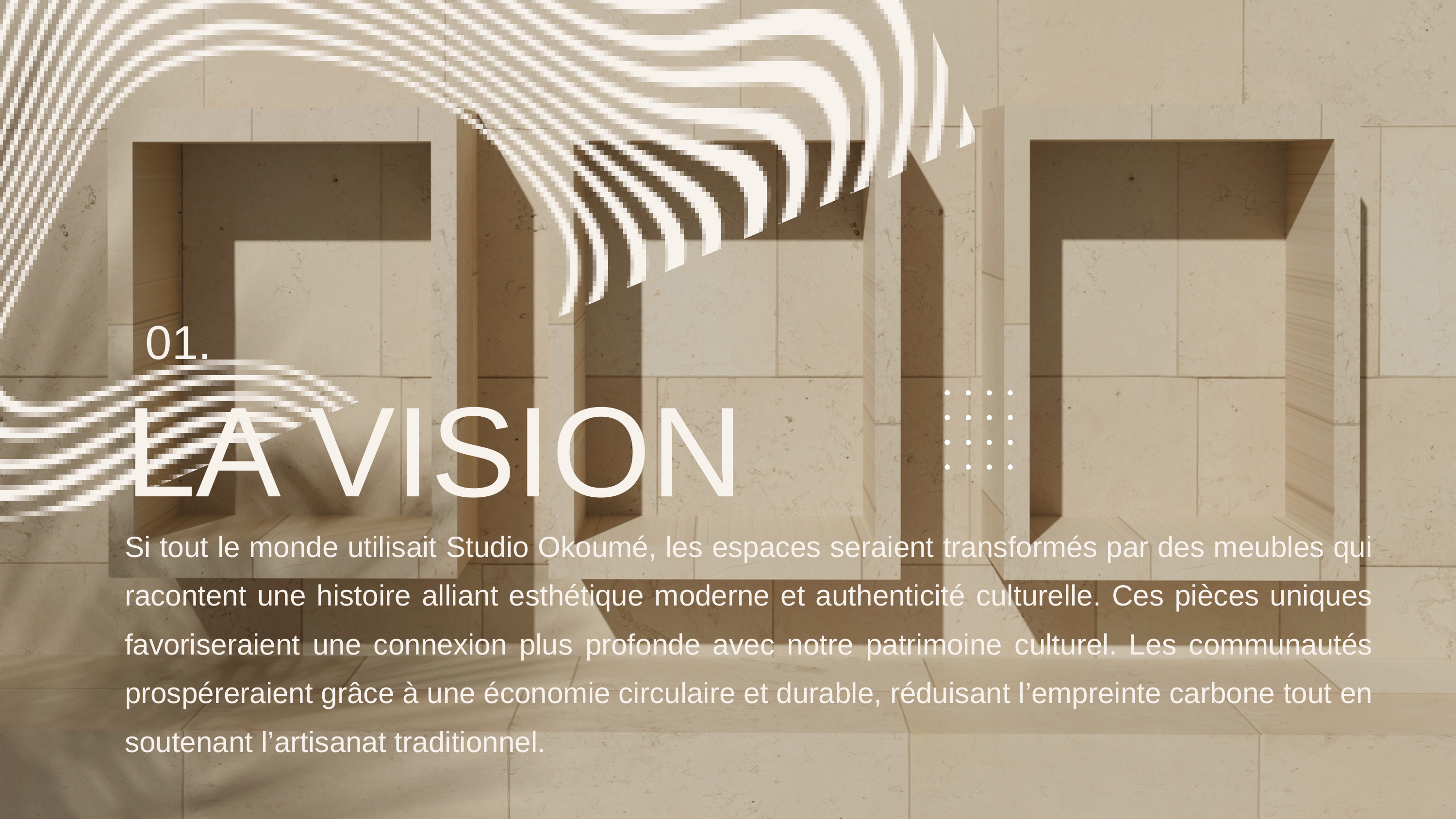

01.
LA VISION

Si tout le monde utilisait Studio Okoumé, les espaces seraient transformés par des meubles qui racontent une histoire alliant esthétique moderne et authenticité culturelle. Ces pièces uniques favoriseraient une connexion plus profonde avec notre patrimoine culturel. Les communautés prospéreraient grâce à une économie circulaire et durable, réduisant l’empreinte carbone tout en soutenant l’artisanat traditionnel.